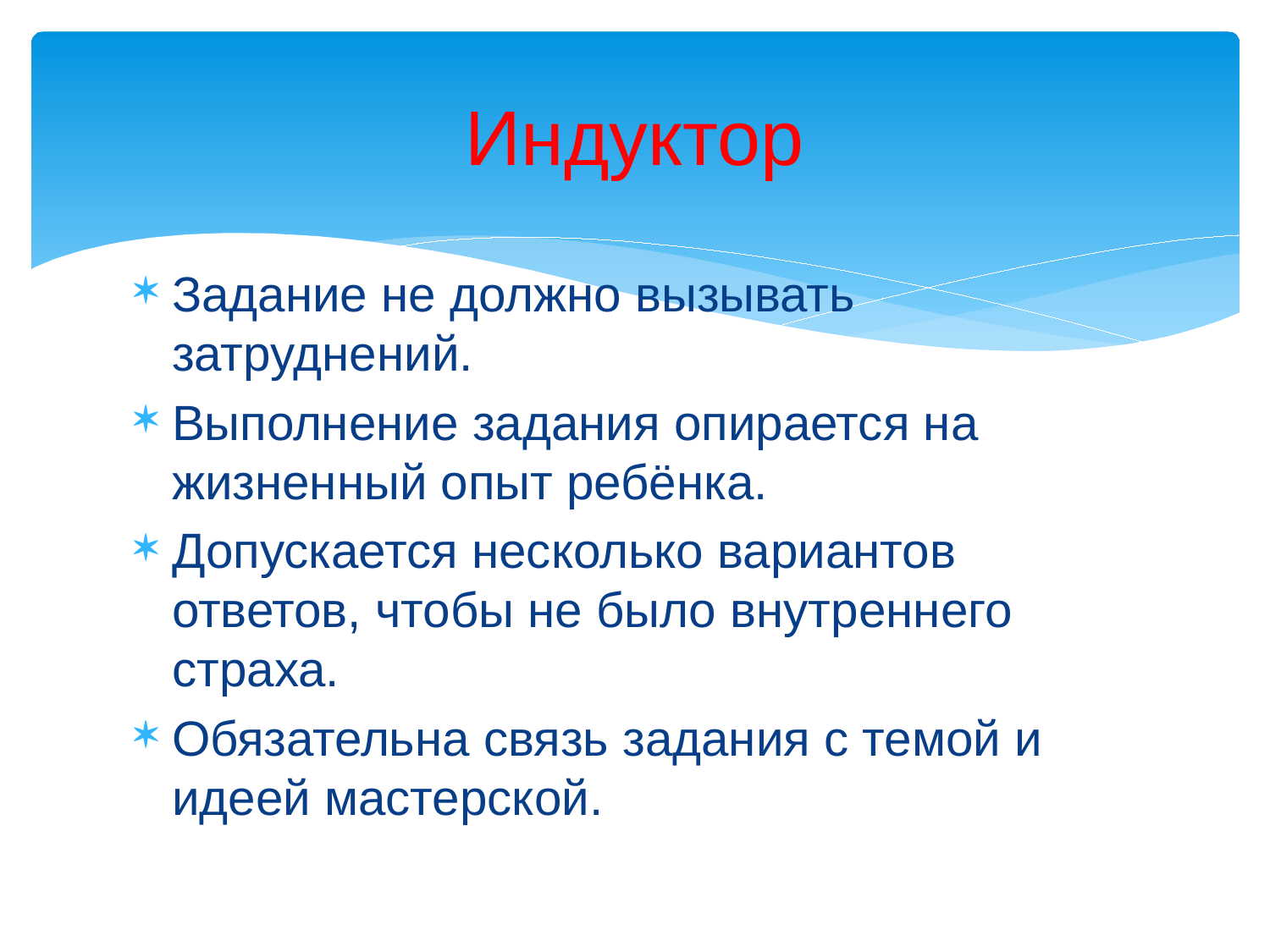

# Индуктор
Задание не должно вызывать затруднений.
Выполнение задания опирается на жизненный опыт ребёнка.
Допускается несколько вариантов ответов, чтобы не было внутреннего страха.
Обязательна связь задания с темой и идеей мастерской.